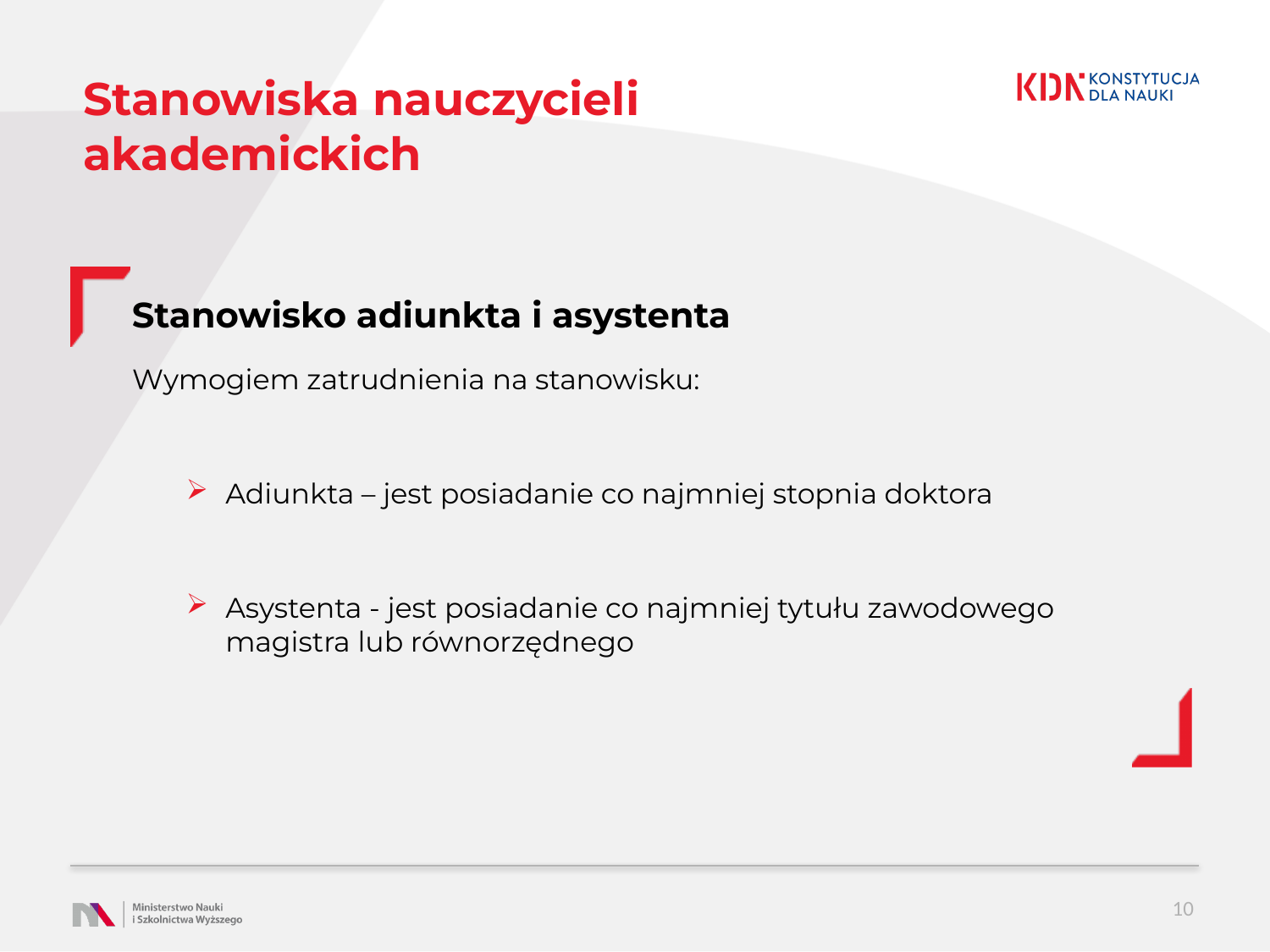

# Stanowiska nauczycieli akademickich
Stanowisko adiunkta i asystenta
Wymogiem zatrudnienia na stanowisku:

Adiunkta – jest posiadanie co najmniej stopnia doktora

Asystenta - jest posiadanie co najmniej tytułu zawodowego magistra lub równorzędnego

10